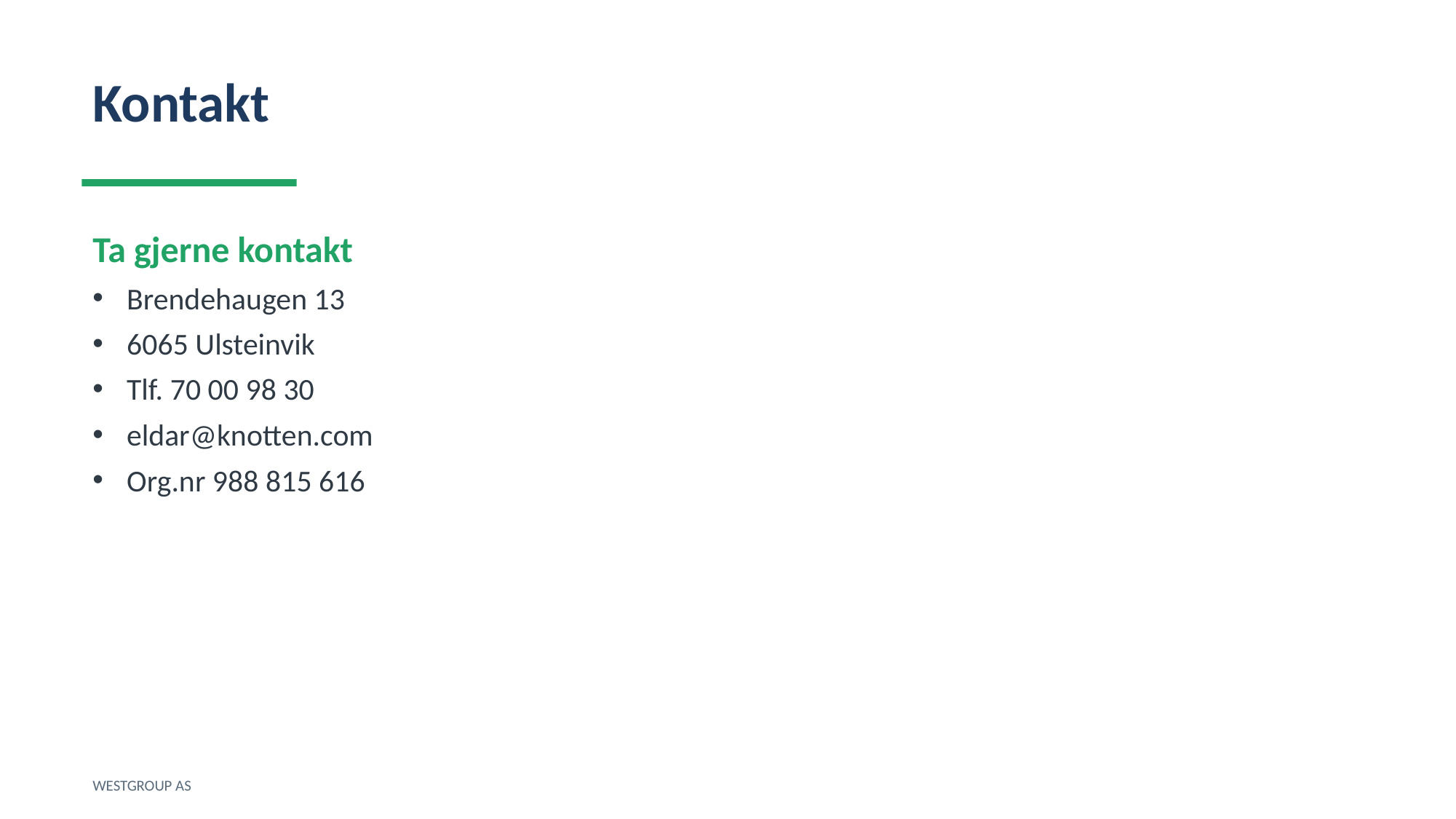

Kontakt

Ta gjerne kontakt
Brendehaugen 13
6065 Ulsteinvik
Tlf. 70 00 98 30
eldar@knotten.com
Org.nr 988 815 616
WESTGROUP AS